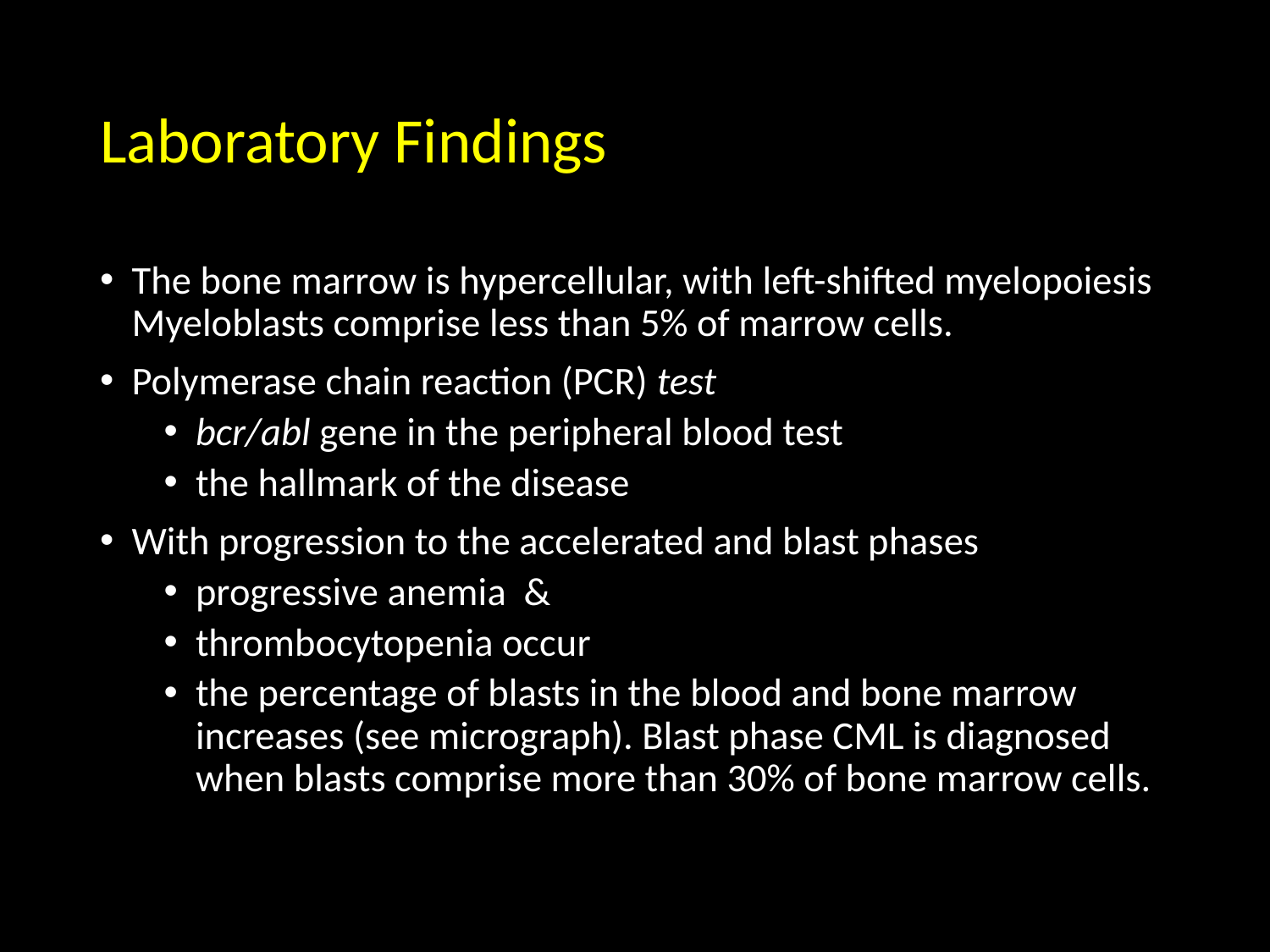

# Laboratory Findings
The bone marrow is hypercellular, with left-shifted myelopoiesis Myeloblasts comprise less than 5% of marrow cells.
Polymerase chain reaction (PCR) test
bcr/abl gene in the peripheral blood test
the hallmark of the disease
With progression to the accelerated and blast phases
progressive anemia  &
thrombocytopenia occur
the percentage of blasts in the blood and bone marrow increases (see micrograph). Blast phase CML is diagnosed when blasts comprise more than 30% of bone marrow cells.